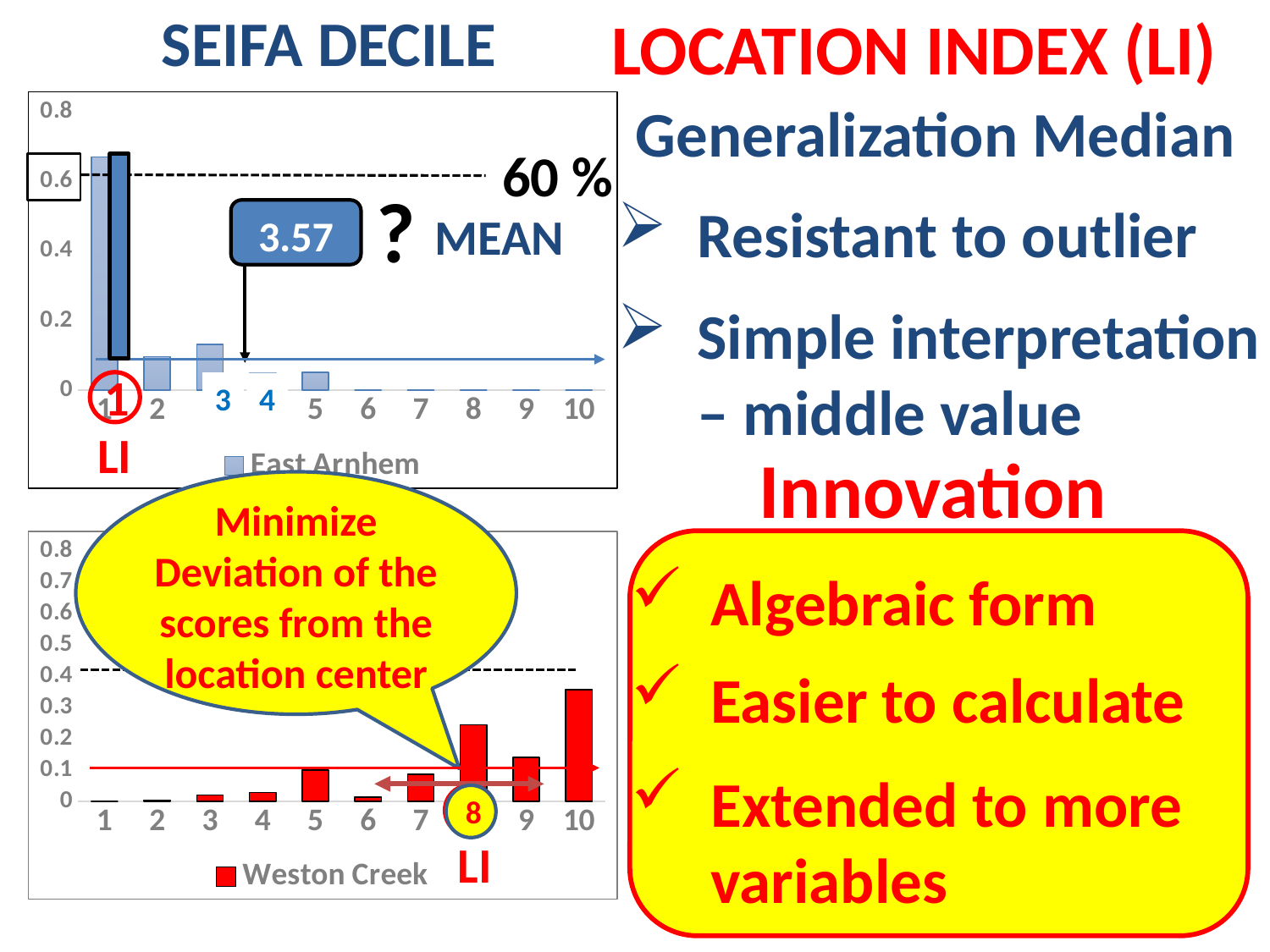

SEIFA DECILE
 LOCATION INDEX (LI)
Generalization Median

### Chart

| Category | East Arnhem |
|---|---|
60 %

Resistant to outlier
?
MEAN
3.57

Simple interpretation – middle value
1
1     2     3     4     5    6     7     8     9   10

3
4
LI
Innovation

Minimize Deviation of the scores from the location center

Algebraic form

### Chart

| Category | Weston Creek |
|---|---|

Easier to calculate

Extended to more variables

8
LI